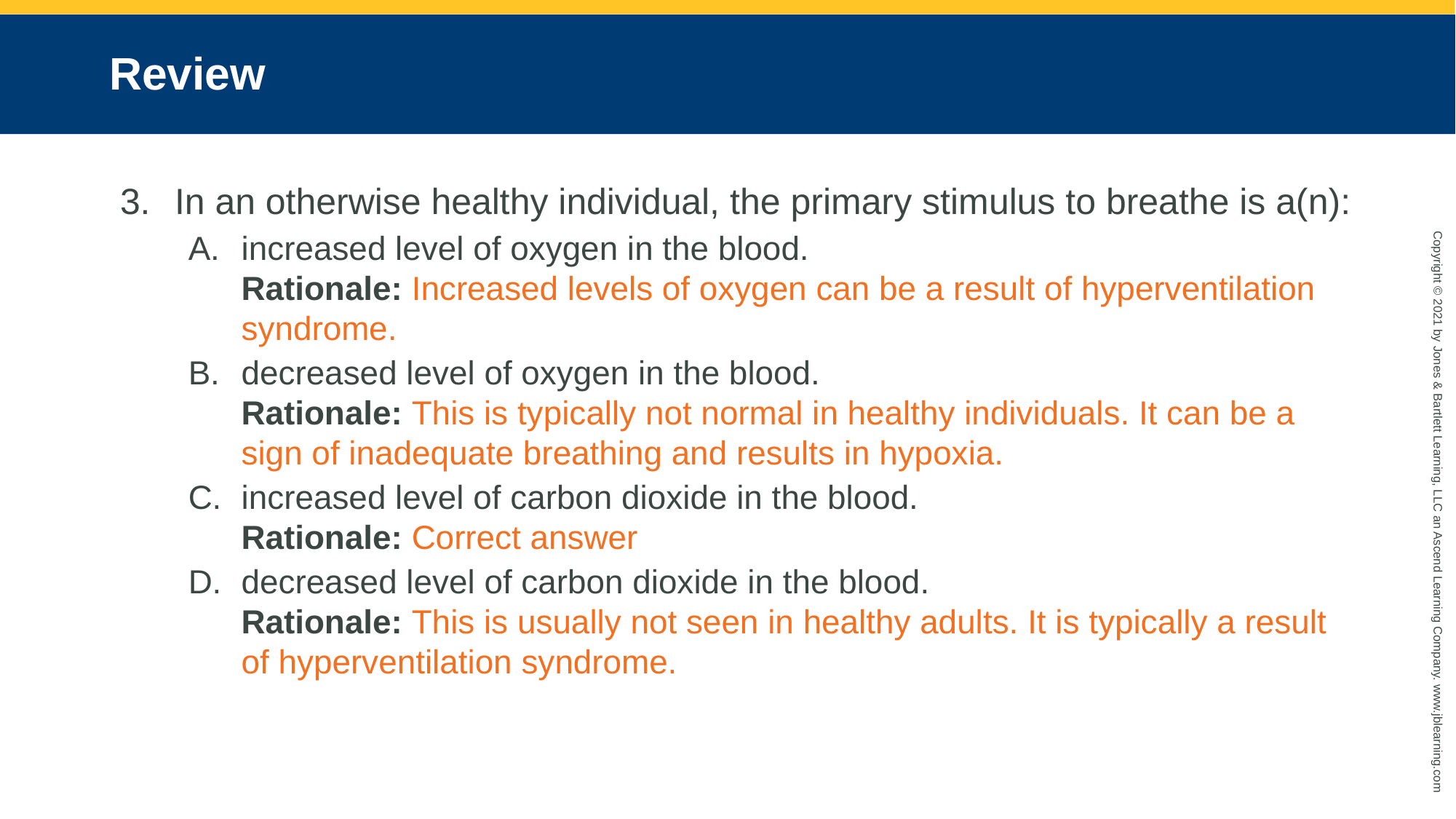

# Review
In an otherwise healthy individual, the primary stimulus to breathe is a(n):
increased level of oxygen in the blood.
Rationale: Increased levels of oxygen can be a result of hyperventilation syndrome.
decreased level of oxygen in the blood.
Rationale: This is typically not normal in healthy individuals. It can be a sign of inadequate breathing and results in hypoxia.
increased level of carbon dioxide in the blood.
Rationale: Correct answer
decreased level of carbon dioxide in the blood.
Rationale: This is usually not seen in healthy adults. It is typically a result of hyperventilation syndrome.